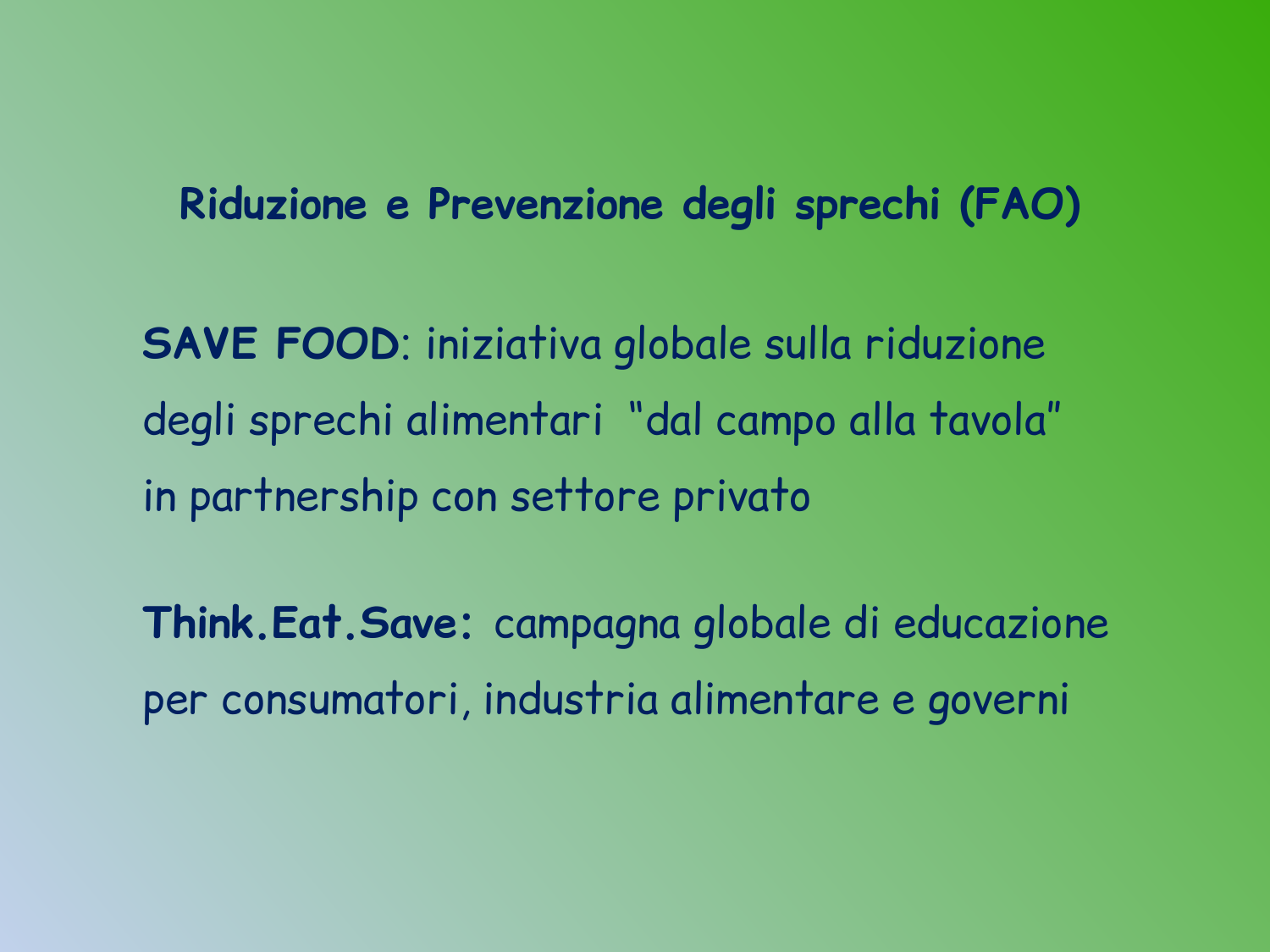

Riduzione e Prevenzione degli sprechi (FAO)

SAVE FOOD: iniziativa globale sulla riduzione degli sprechi alimentari  “dal campo alla tavola”  in partnership con settore privato

Think.Eat.Save: campagna globale di educazione per consumatori, industria alimentare e governi